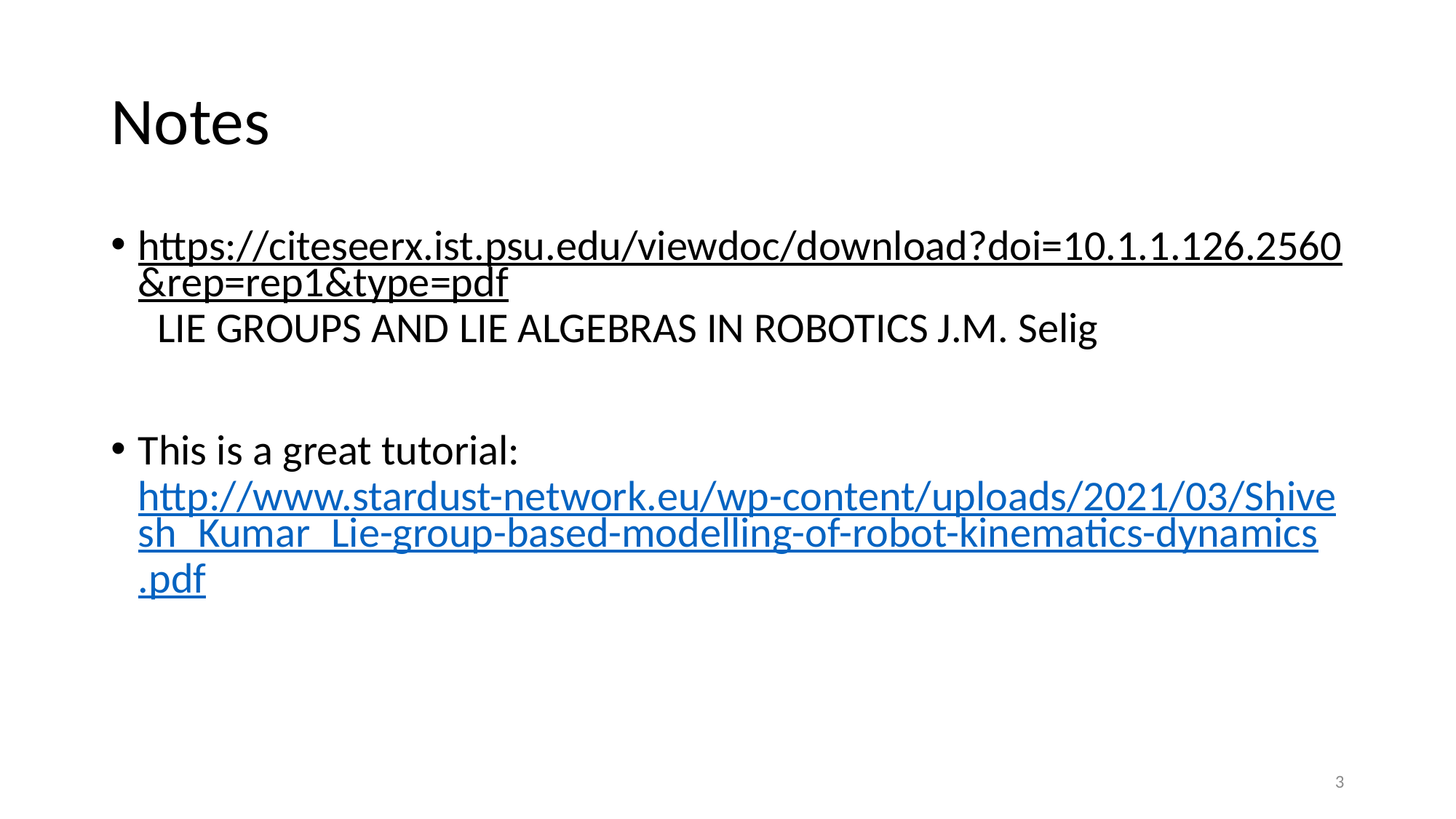

# Notes
https://citeseerx.ist.psu.edu/viewdoc/download?doi=10.1.1.126.2560&rep=rep1&type=pdf  LIE GROUPS AND LIE ALGEBRAS IN ROBOTICS J.M. Selig

This is a great tutorial: http://www.stardust-network.eu/wp-content/uploads/2021/03/Shivesh_Kumar_Lie-group-based-modelling-of-robot-kinematics-dynamics.pdf
3